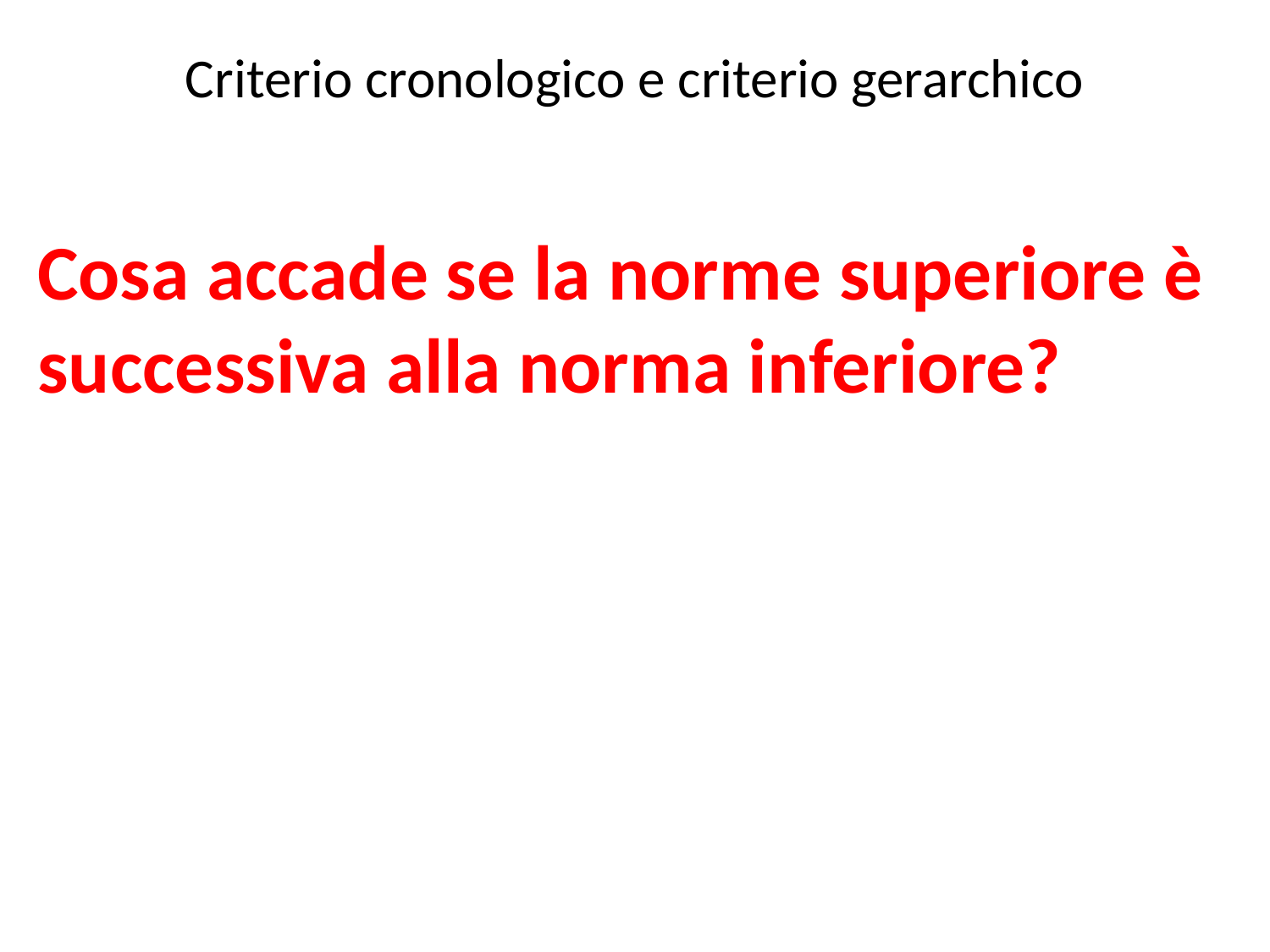

# Criterio cronologico e criterio gerarchico
Cosa accade se la norme superiore è successiva alla norma inferiore?